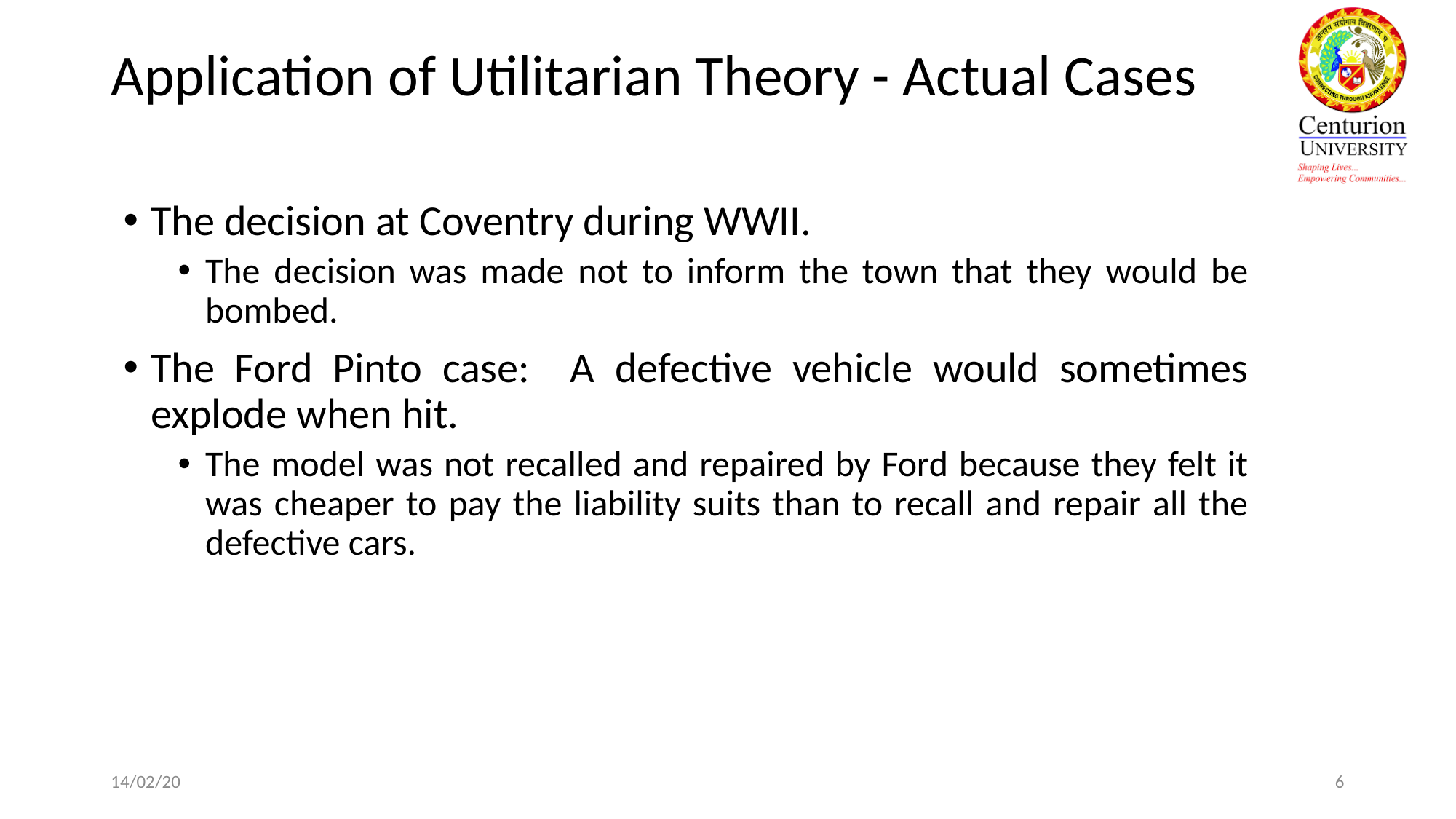

# Application of Utilitarian Theory - Actual Cases
The decision at Coventry during WWII.
The decision was made not to inform the town that they would be bombed.
The Ford Pinto case:  A defective vehicle would sometimes explode when hit.
The model was not recalled and repaired by Ford because they felt it was cheaper to pay the liability suits than to recall and repair all the defective cars.
14/02/20
6